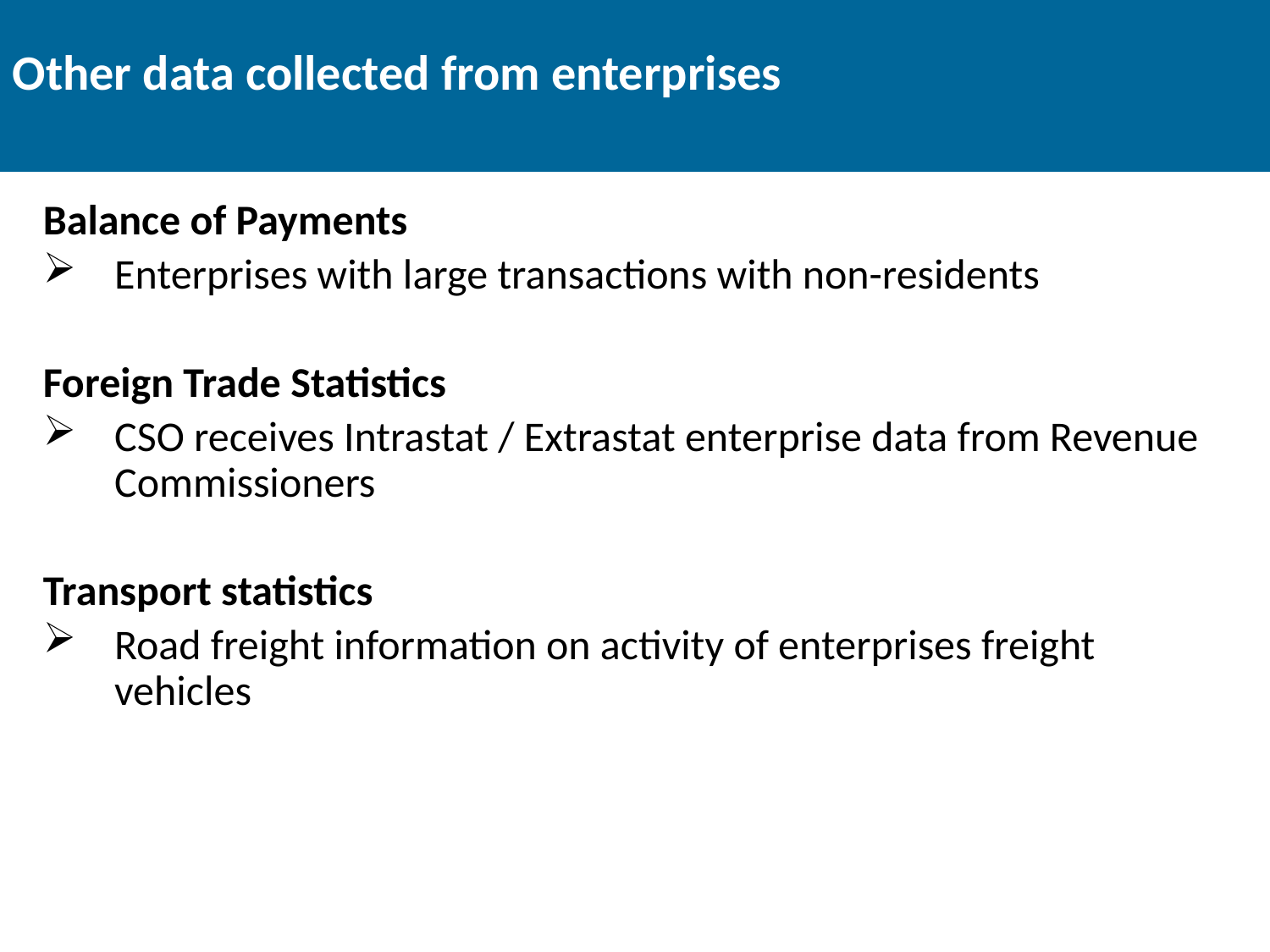

# Other data collected from enterprises
Balance of Payments
Enterprises with large transactions with non-residents

Foreign Trade Statistics
CSO receives Intrastat / Extrastat enterprise data from Revenue Commissioners

Transport statistics
Road freight information on activity of enterprises freight vehicles